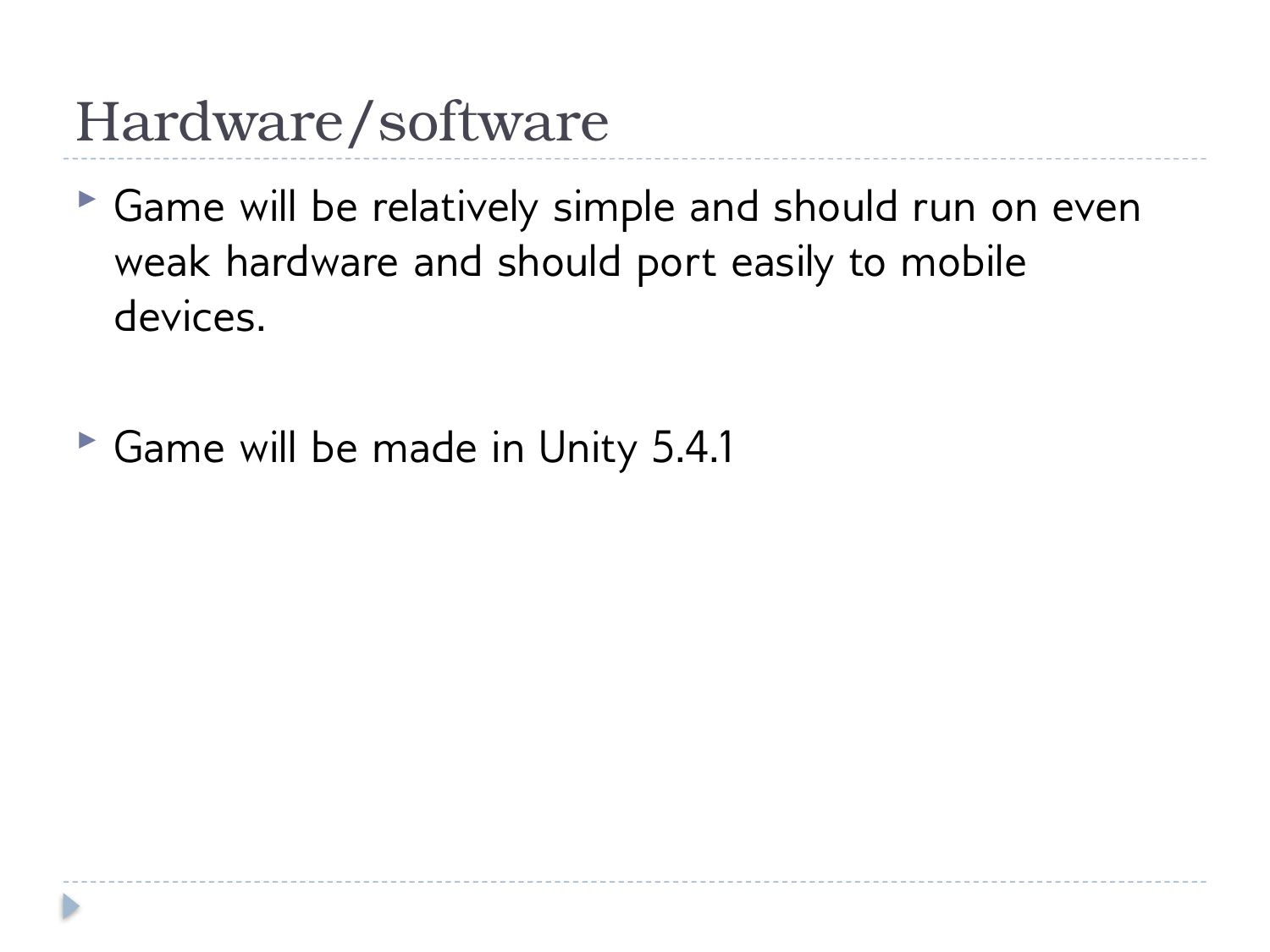

# Hardware/software
Game will be relatively simple and should run on even weak hardware and should port easily to mobile devices.

Game will be made in Unity 5.4.1